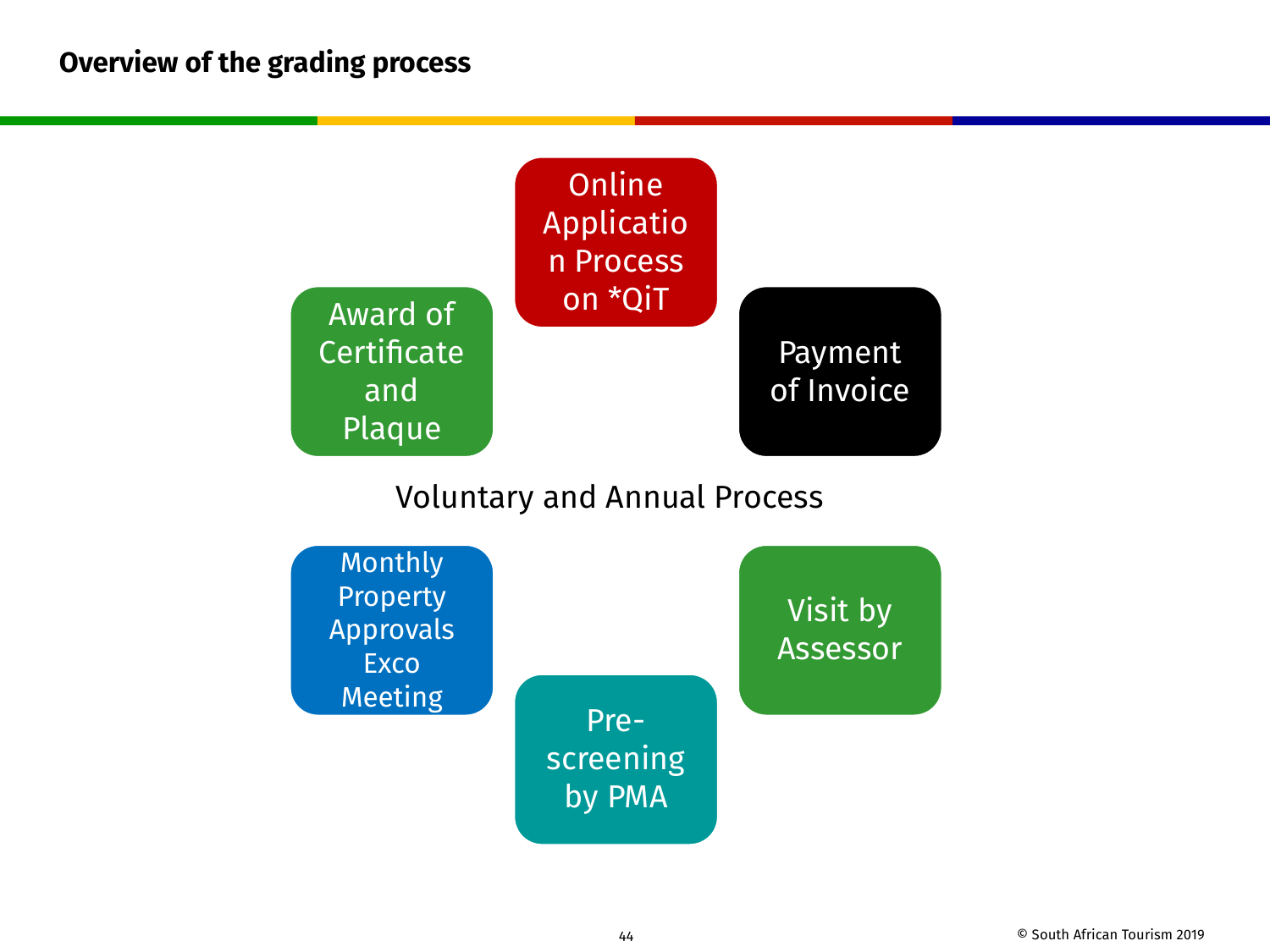

# Overview of the grading process
Online Application Process on *QiT
Payment of Invoice
Visit by Assessor
Pre-screening by PMA
Award of Certificate and Plaque
Monthly Property Approvals Exco Meeting
Voluntary and Annual Process